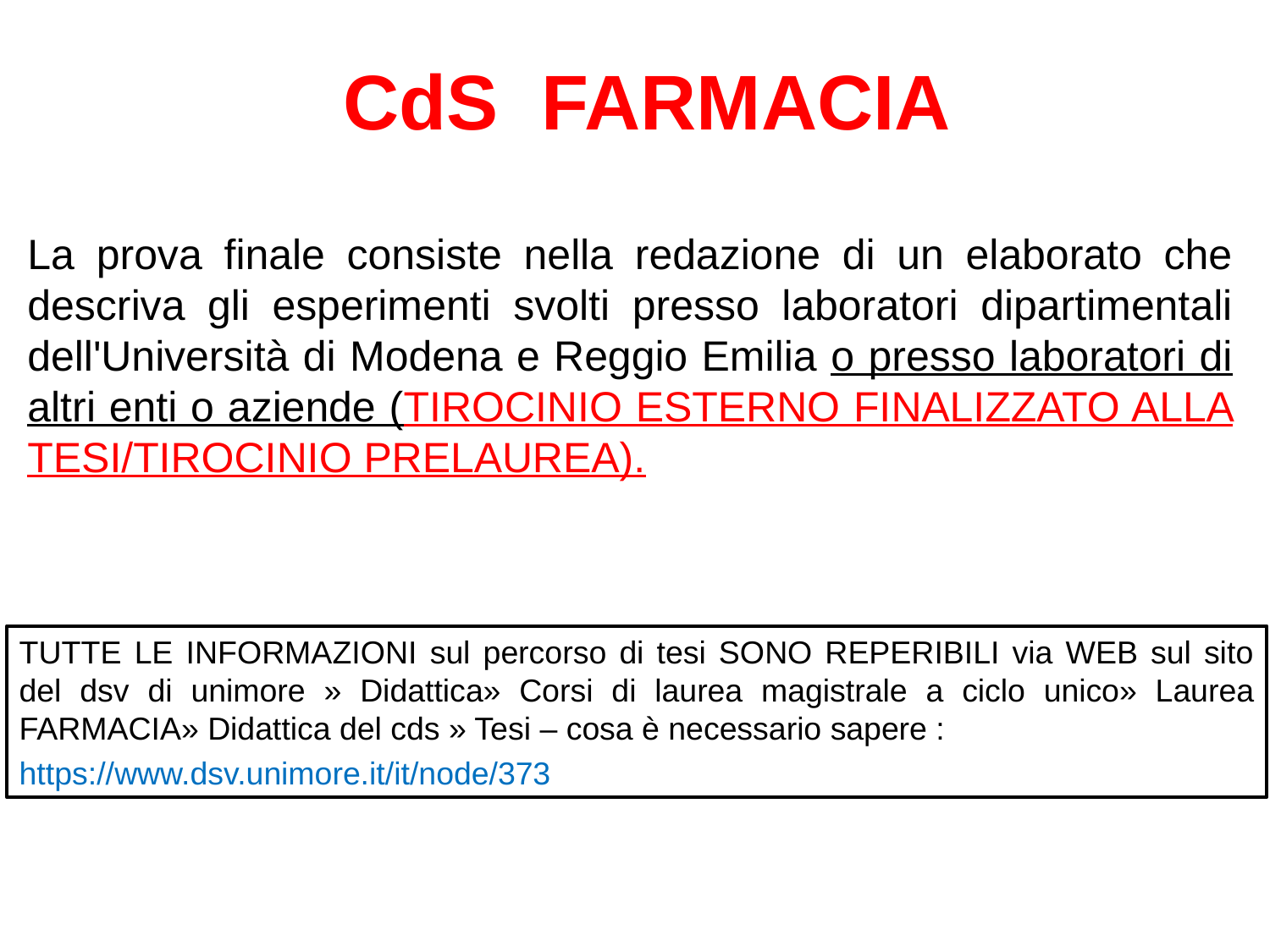

CdS  FARMACIA

La prova finale consiste nella redazione di un elaborato che descriva gli esperimenti svolti presso laboratori dipartimentali dell'Università di Modena e Reggio Emilia o presso laboratori di altri enti o aziende (TIROCINIO ESTERNO FINALIZZATO ALLA TESI/TIROCINIO PRELAUREA).
TUTTE LE INFORMAZIONI sul percorso di tesi SONO REPERIBILI via WEB sul sito del dsv di unimore » Didattica» Corsi di laurea magistrale a ciclo unico» Laurea FARMACIA» Didattica del cds » Tesi – cosa è necessario sapere :
https://www.dsv.unimore.it/it/node/373